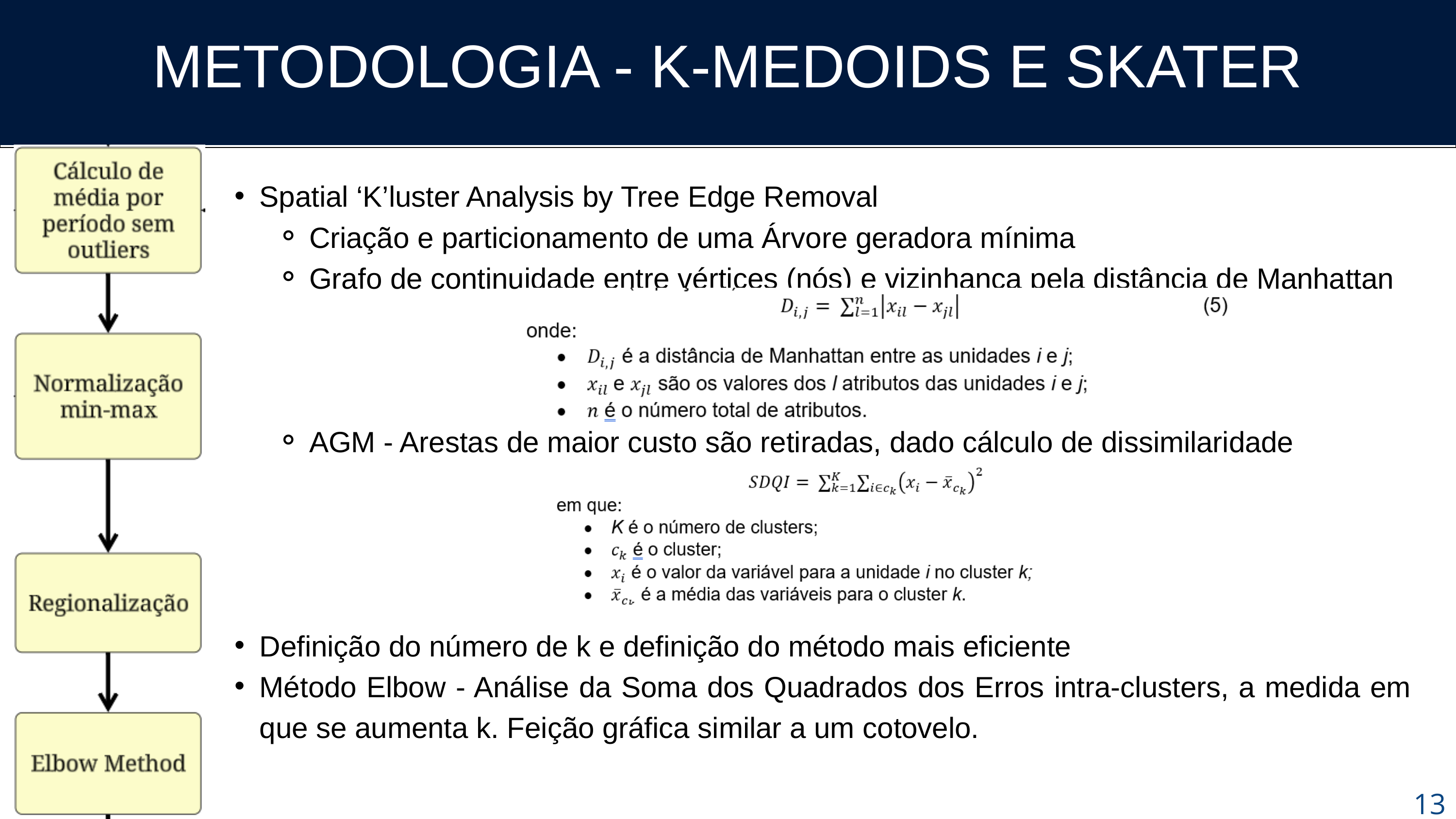

METODOLOGIA - K-MEDOIDS E SKATER

Spatial ‘K’luster Analysis by Tree Edge Removal
Criação e particionamento de uma Árvore geradora mínima
Grafo de continuidade entre vértices (nós) e vizinhança pela distância de Manhattan

AGM - Arestas de maior custo são retiradas, dado cálculo de dissimilaridade

Definição do número de k e definição do método mais eficiente
Método Elbow - Análise da Soma dos Quadrados dos Erros intra-clusters, a medida em que se aumenta k. Feição gráfica similar a um cotovelo.

13